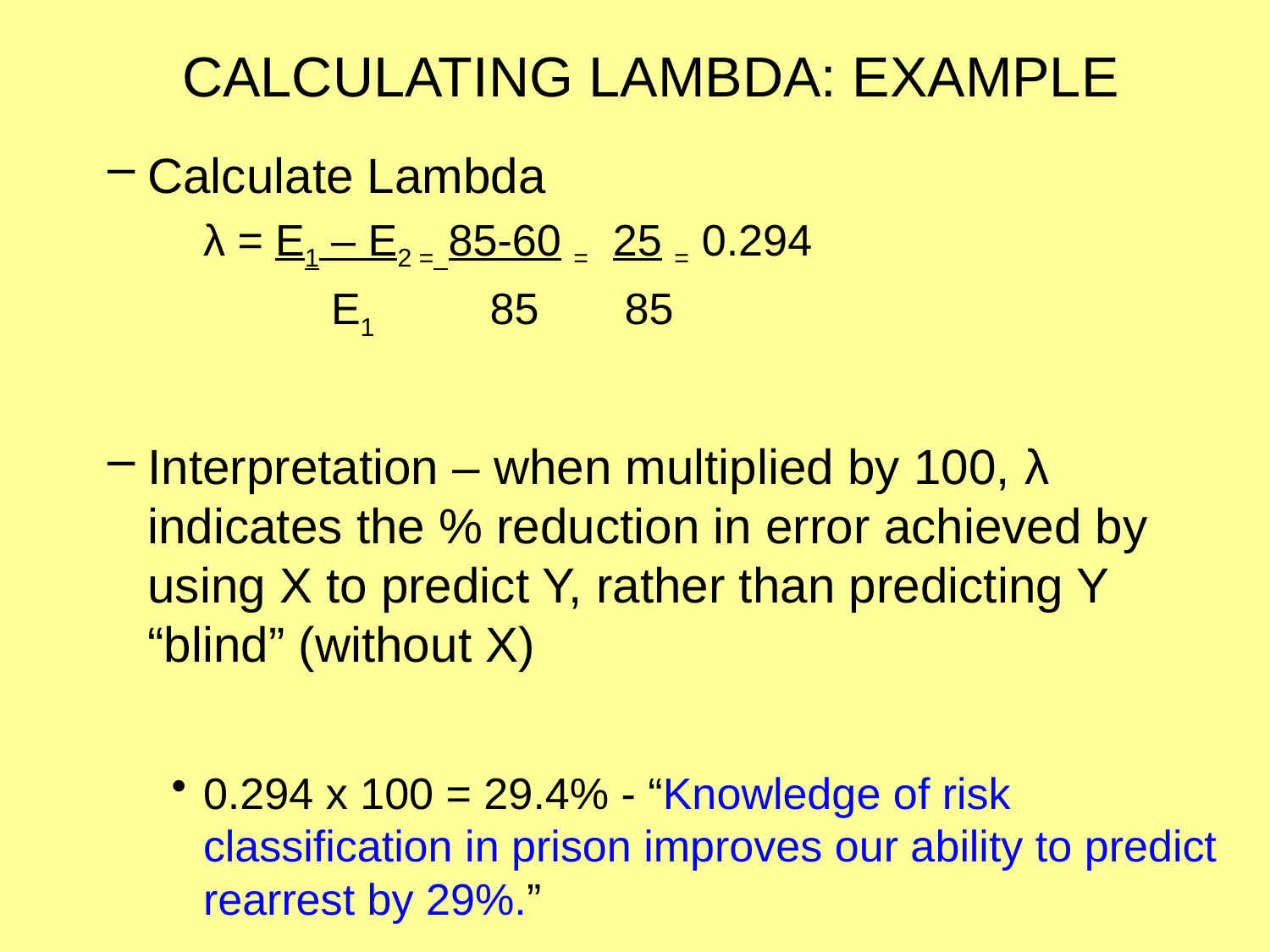

# CALCULATING LAMBDA: EXAMPLE
Calculate Lambda
	λ = E1 – E2 =  85-60 =  25 = 0.294
             E1                85       85

Interpretation – when multiplied by 100, λ indicates the % reduction in error achieved by using X to predict Y, rather than predicting Y “blind” (without X)

0.294 x 100 = 29.4% - “Knowledge of risk classification in prison improves our ability to predict rearrest by 29%.”